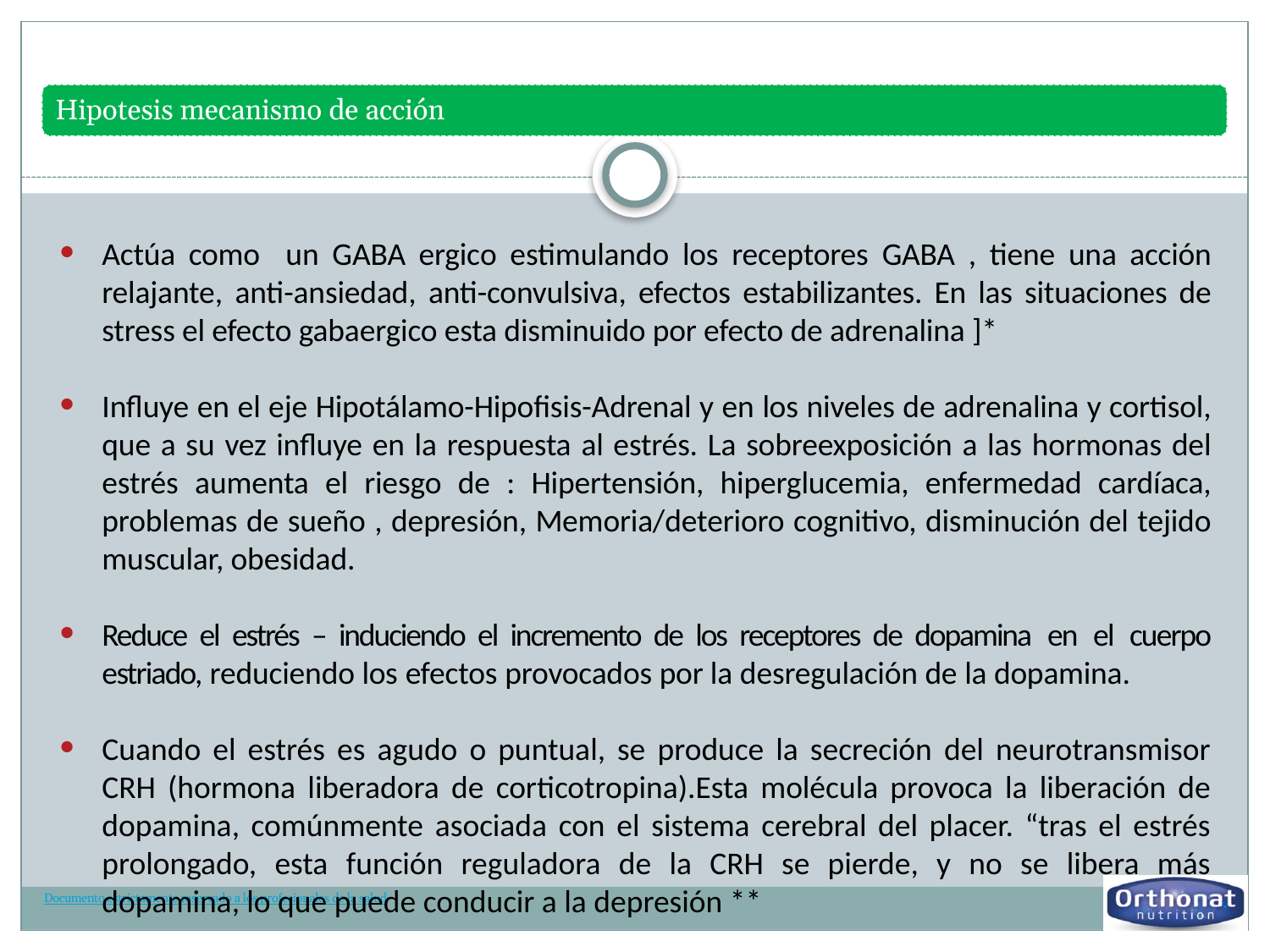

Hipotesis mecanismo de acción
Actúa como  un GABA ergico estimulando los receptores GABA , tiene una acción relajante, anti-ansiedad, anti-convulsiva, efectos estabilizantes. En las situaciones de stress el efecto gabaergico esta disminuido por efecto de adrenalina ]*

Influye en el eje Hipotálamo-Hipofisis-Adrenal y en los niveles de adrenalina y cortisol, que a su vez influye en la respuesta al estrés. La sobreexposición a las hormonas del estrés aumenta el riesgo de : Hipertensión, hiperglucemia, enfermedad cardíaca, problemas de sueño , depresión, Memoria/deterioro cognitivo, disminución del tejido muscular, obesidad.

Reduce el estrés – induciendo el incremento de los receptores de dopamina en el cuerpo estriado, reduciendo los efectos provocados por la desregulación de la dopamina.

Cuando el estrés es agudo o puntual, se produce la secreción del neurotransmisor CRH (hormona liberadora de corticotropina).Esta molécula provoca la liberación de dopamina, comúnmente asociada con el sistema cerebral del placer. “tras el estrés prolongado, esta función reguladora de la CRH se pierde, y no se libera más dopamina, lo que puede conducir a la depresión **
Documento estrictamente reservado a los profesionales de la salud